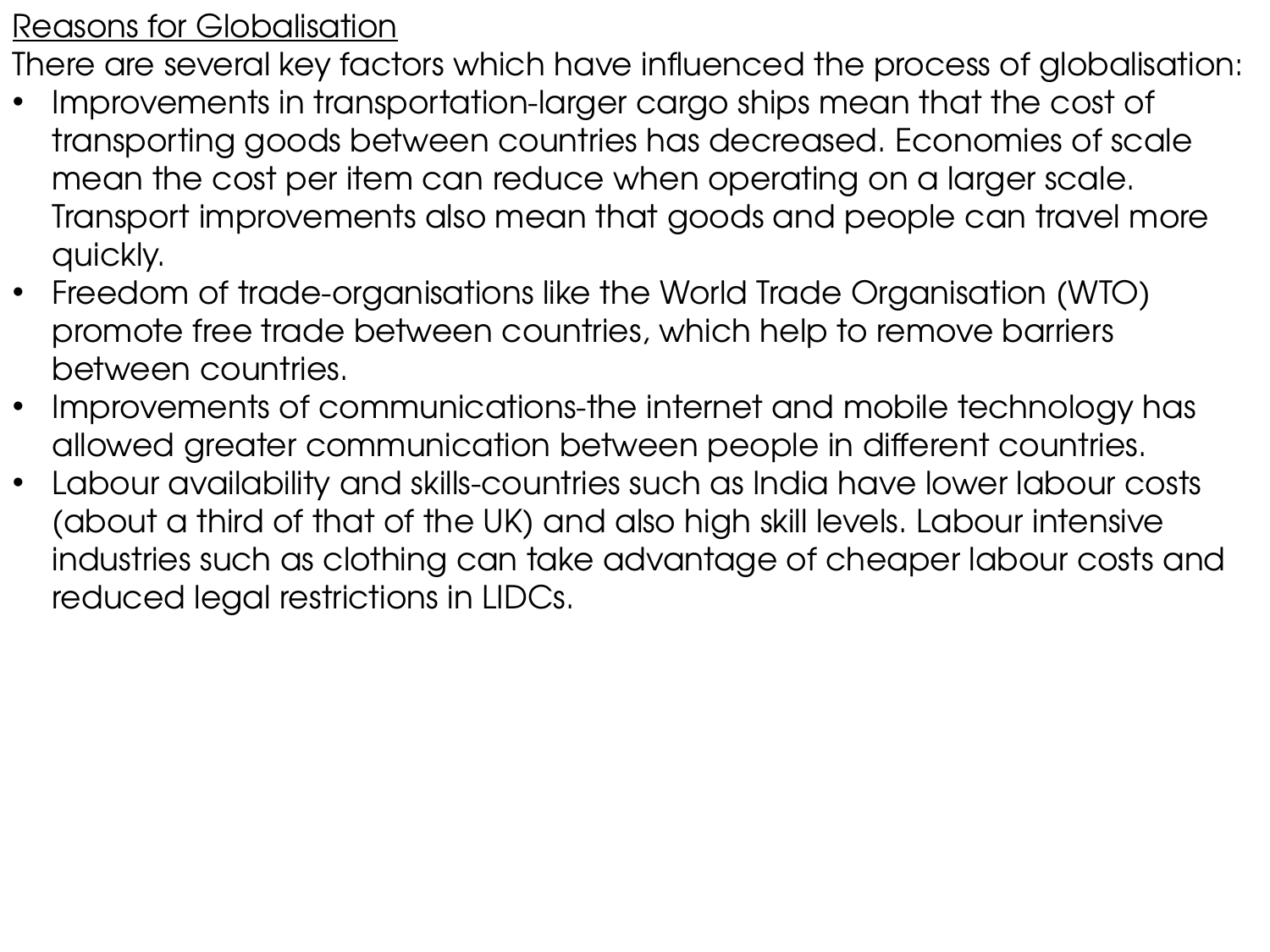

Reasons for Globalisation
There are several key factors which have influenced the process of globalisation:
Improvements in transportation-larger cargo ships mean that the cost of transporting goods between countries has decreased. Economies of scale mean the cost per item can reduce when operating on a larger scale. Transport improvements also mean that goods and people can travel more quickly.
Freedom of trade-organisations like the World Trade Organisation (WTO) promote free trade between countries, which help to remove barriers between countries.
Improvements of communications-the internet and mobile technology has allowed greater communication between people in different countries.
Labour availability and skills-countries such as India have lower labour costs (about a third of that of the UK) and also high skill levels. Labour intensive industries such as clothing can take advantage of cheaper labour costs and reduced legal restrictions in LIDCs.